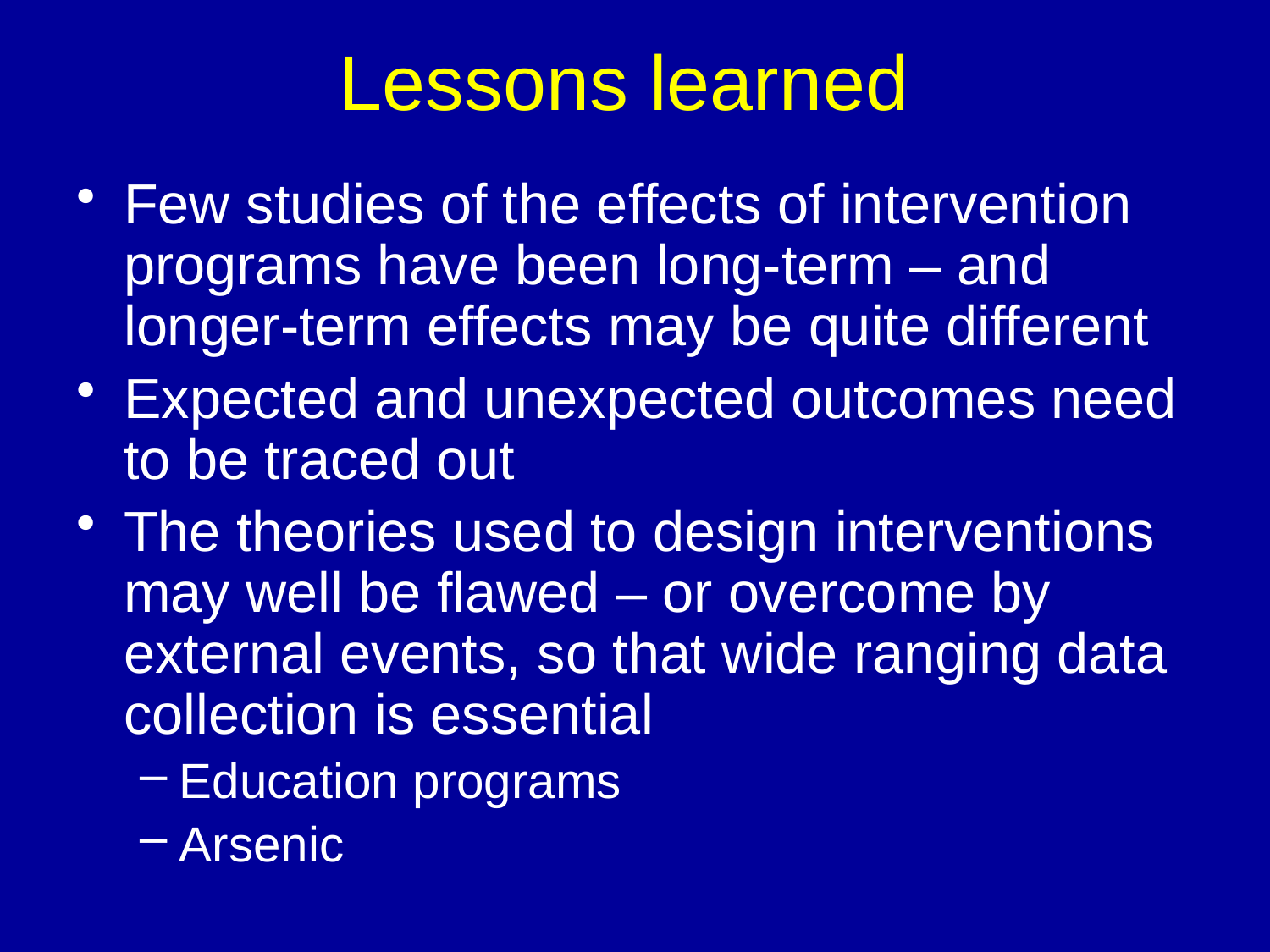

# Lessons learned
Few studies of the effects of intervention programs have been long-term – and longer-term effects may be quite different
Expected and unexpected outcomes need to be traced out
The theories used to design interventions may well be flawed – or overcome by external events, so that wide ranging data collection is essential
Education programs
Arsenic